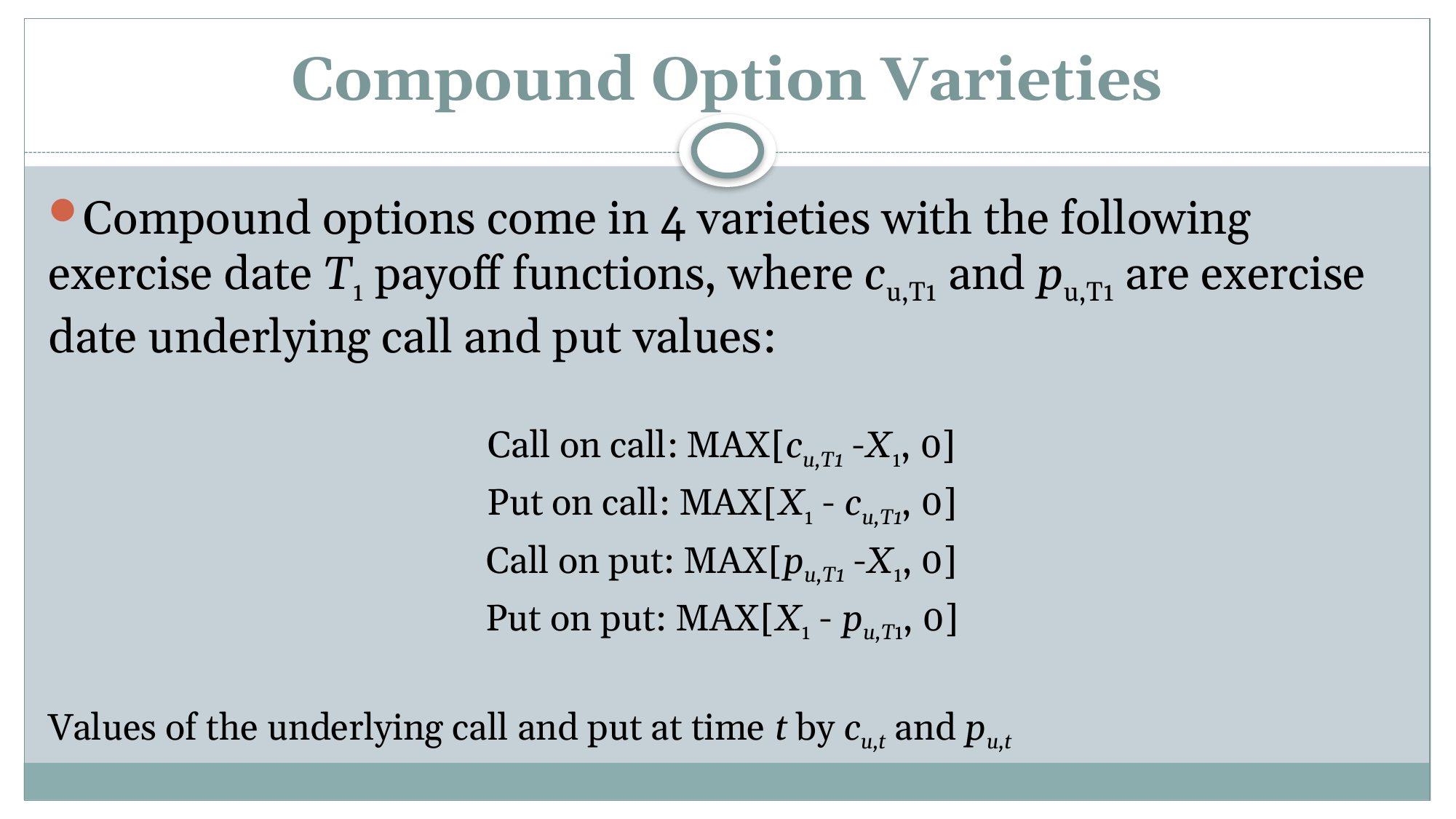

# Compound Option Varieties
Compound options come in 4 varieties with the following exercise date T1 payoff functions, where cu,T1 and pu,T1 are exercise date underlying call and put values:

Call on call: MAX[cu,T1 -X1, 0]
Put on call: MAX[X1 - cu,T1, 0]
Call on put: MAX[pu,T1 -X1, 0]
Put on put: MAX[X1 - pu,T1, 0]

Values of the underlying call and put at time t by cu,t and pu,t